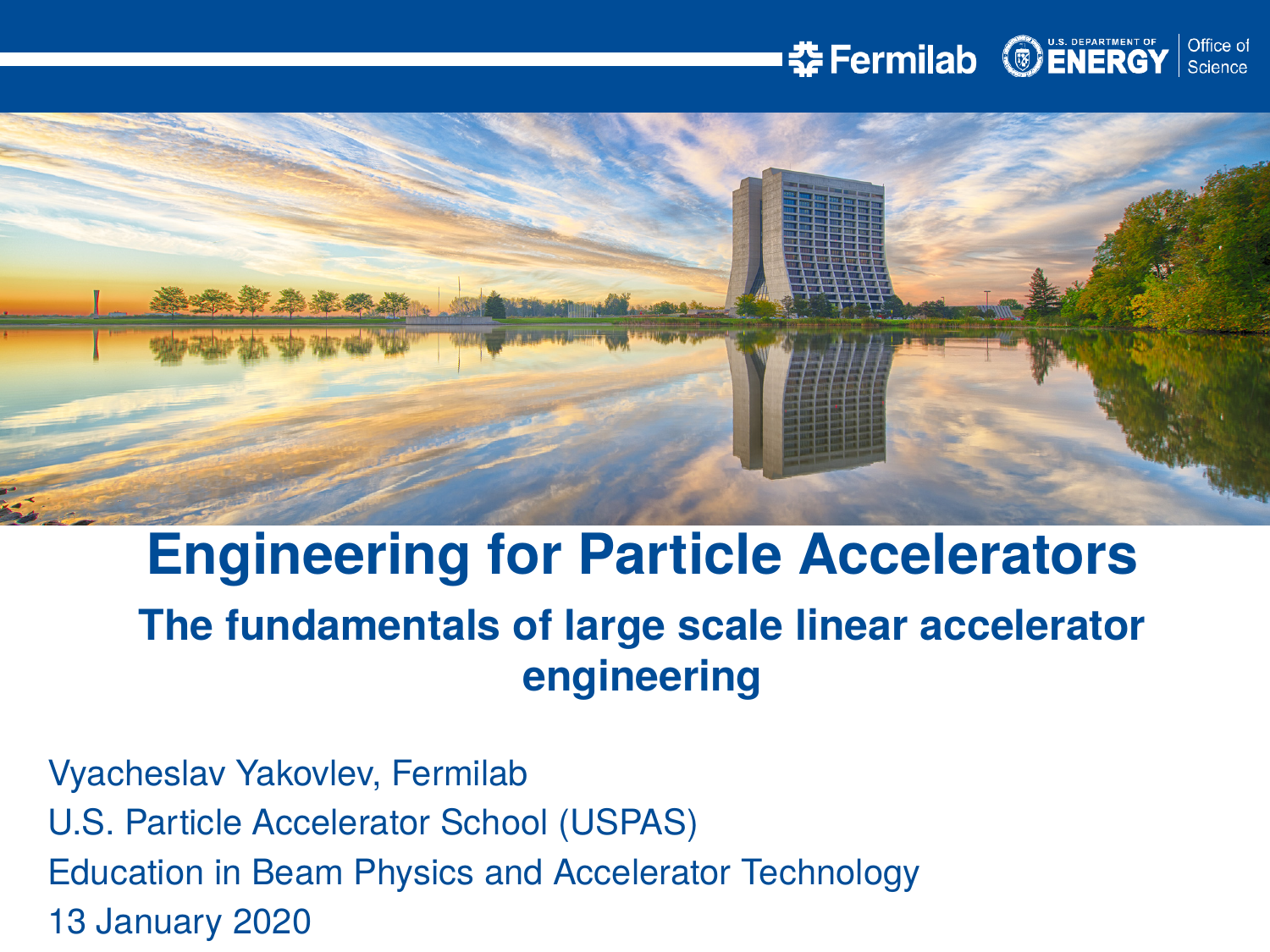

Engineering for Particle Accelerators
The fundamentals of large scale linear accelerator engineering

Vyacheslav Yakovlev, Fermilab
U.S. Particle Accelerator School (USPAS)
Education in Beam Physics and Accelerator Technology
13 January 2020